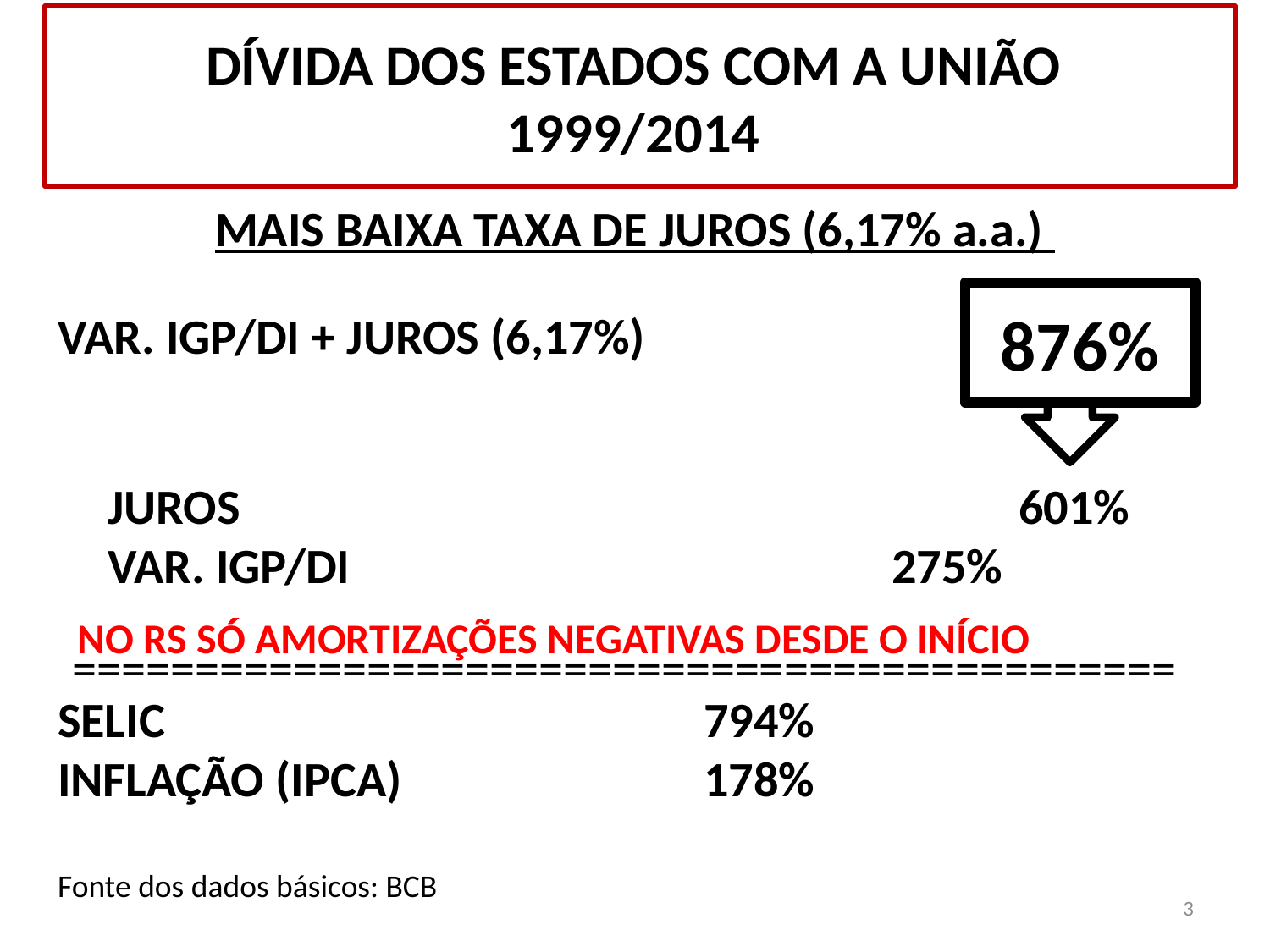

# DÍVIDA DOS ESTADOS COM A UNIÃO 1999/2014
MAIS BAIXA TAXA DE JUROS (6,17% a.a.)
VAR. IGP/DI + JUROS (6,17%)
876%

JUROS 						  601%
VAR. IGP/DI 					  275%
NO RS SÓ AMORTIZAÇÕES NEGATIVAS DESDE O INÍCIO
=============================================
SELIC					 794%
INFLAÇÃO (IPCA) 			 178%
Fonte dos dados básicos: BCB
3